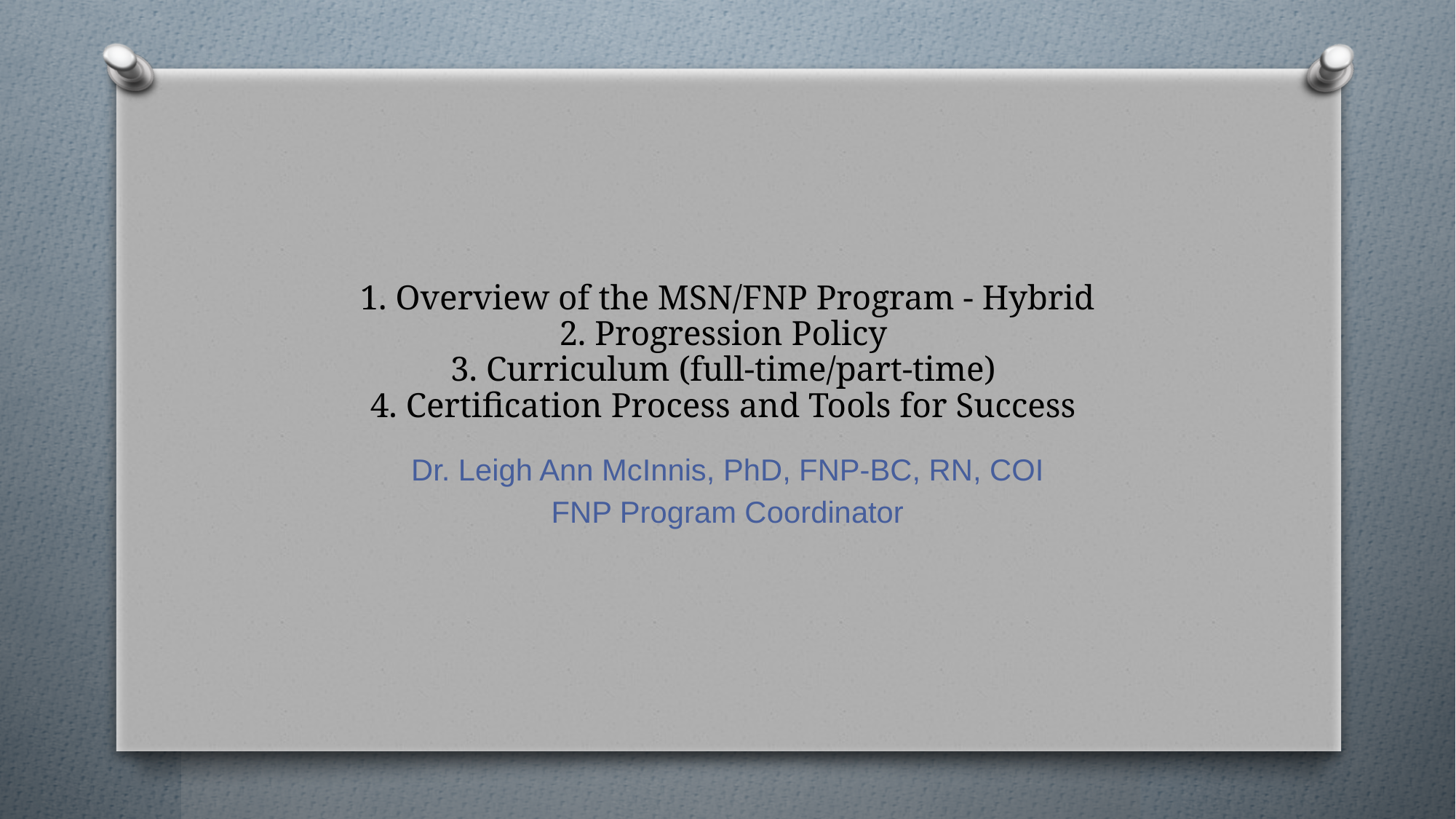

# 1. Overview of the MSN/FNP Program - Hybrid 2. Progression Policy 3. Curriculum (full-time/part-time) 4. Certification Process and Tools for Success
Dr. Leigh Ann McInnis, PhD, FNP-BC, RN, COI
FNP Program Coordinator